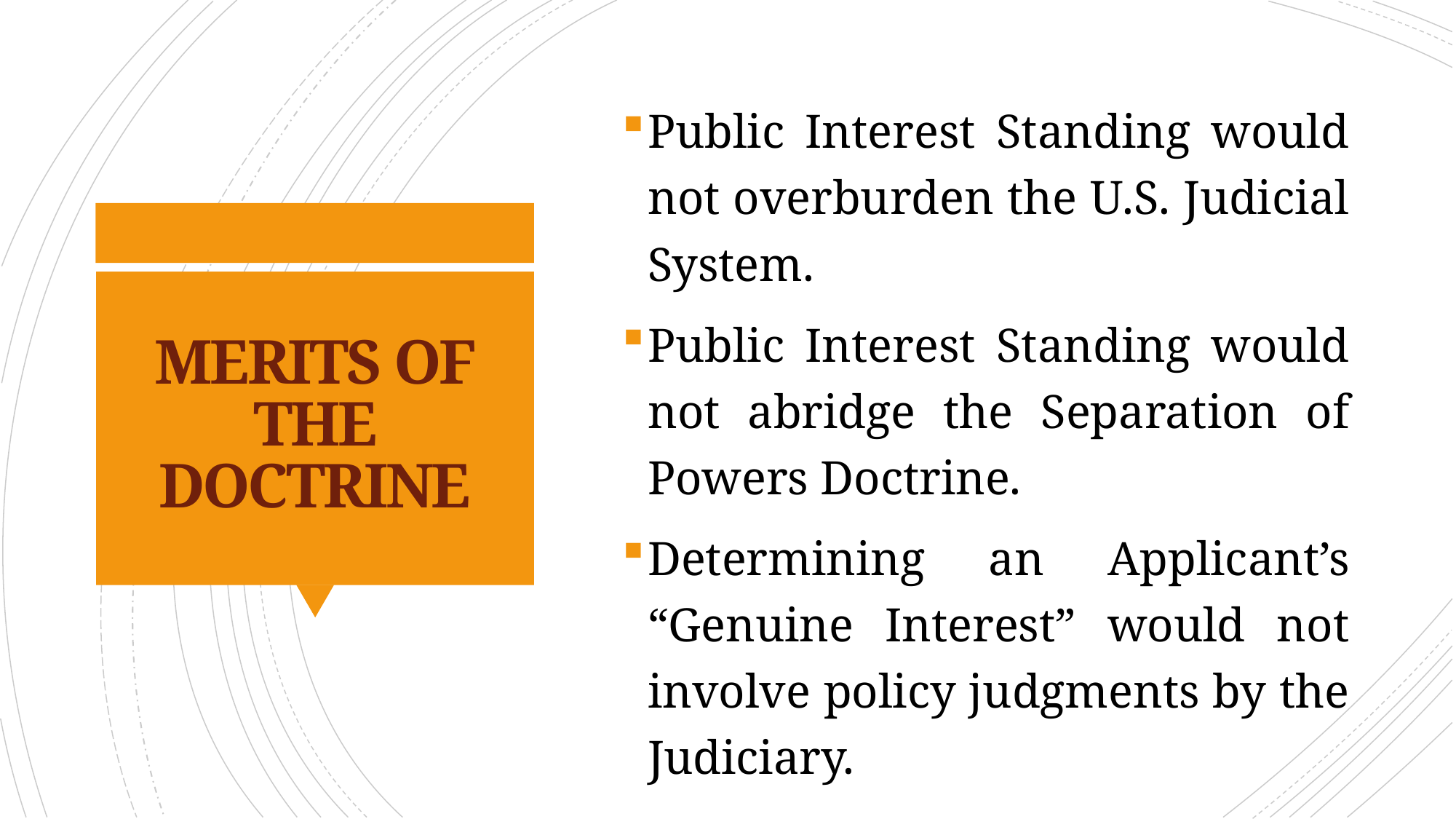

Public Interest Standing would not overburden the U.S. Judicial System.
Public Interest Standing would not abridge the Separation of Powers Doctrine.
Determining an Applicant’s “Genuine Interest” would not involve policy judgments by the Judiciary.
# MERITS OF THE DOCTRINE